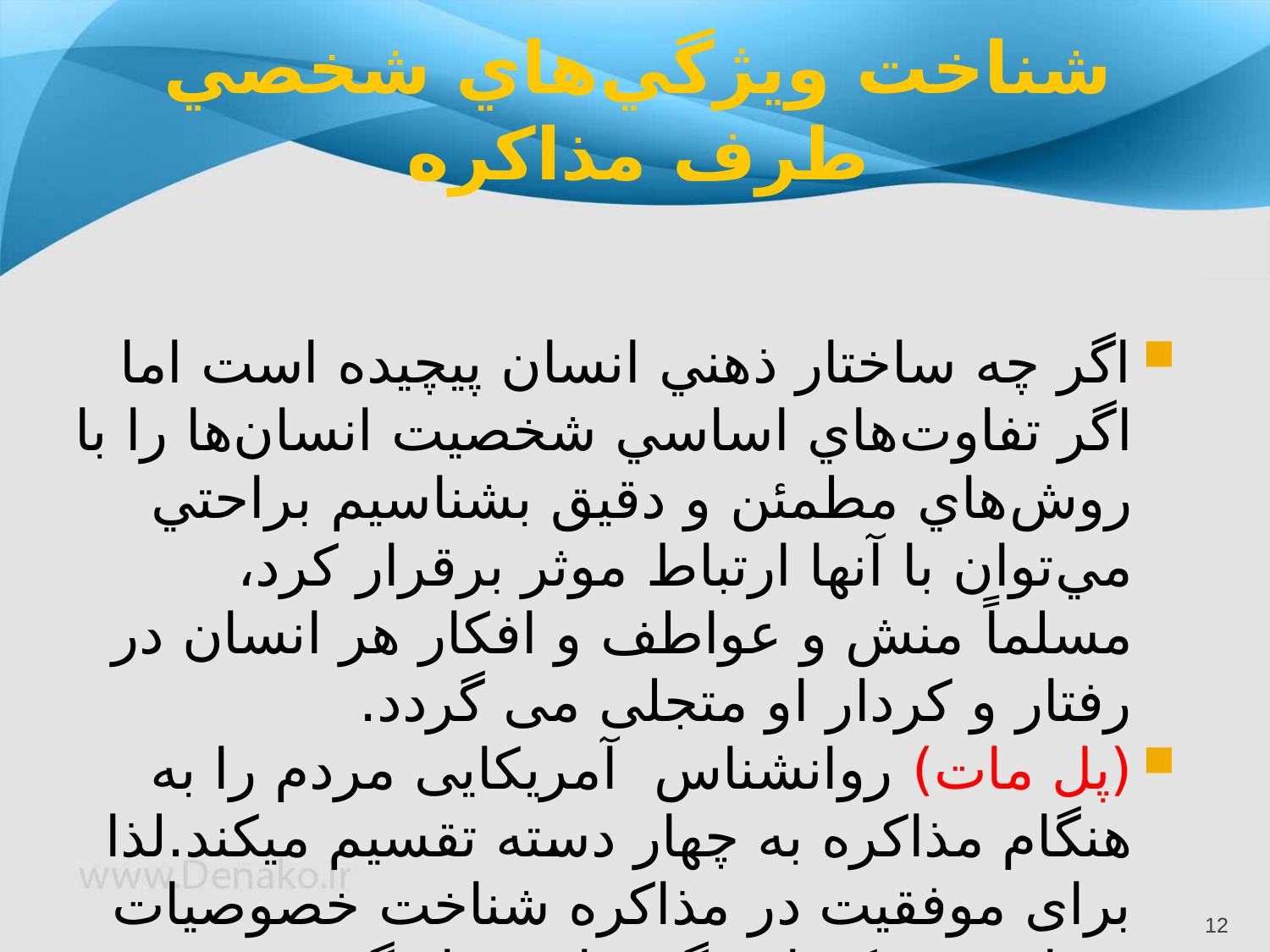

# شناخت ويژگي‌هاي شخصي طرف مذاكره

اگر چه ساختار ذهني انسان پيچيده است اما اگر تفاوت‌هاي اساسي شخصيت انسان‌ها را با روش‌هاي مطمئن و دقيق بشناسيم براحتي مي‌توان با آنها ارتباط موثر برقرار کرد، مسلماً منش و عواطف و افکار هر انسان در رفتار و کردار او متجلی می گردد.
(پل مات) روانشناس  آمریکایی مردم را به هنگام مذاکره به چهار دسته تقسیم میکند.لذا برای موفقیت در مذاکره شناخت خصوصیات رفتاری و فکر این گروها و قرار گرفتن در طول موج ارتباطی آنان ضروریست :
12